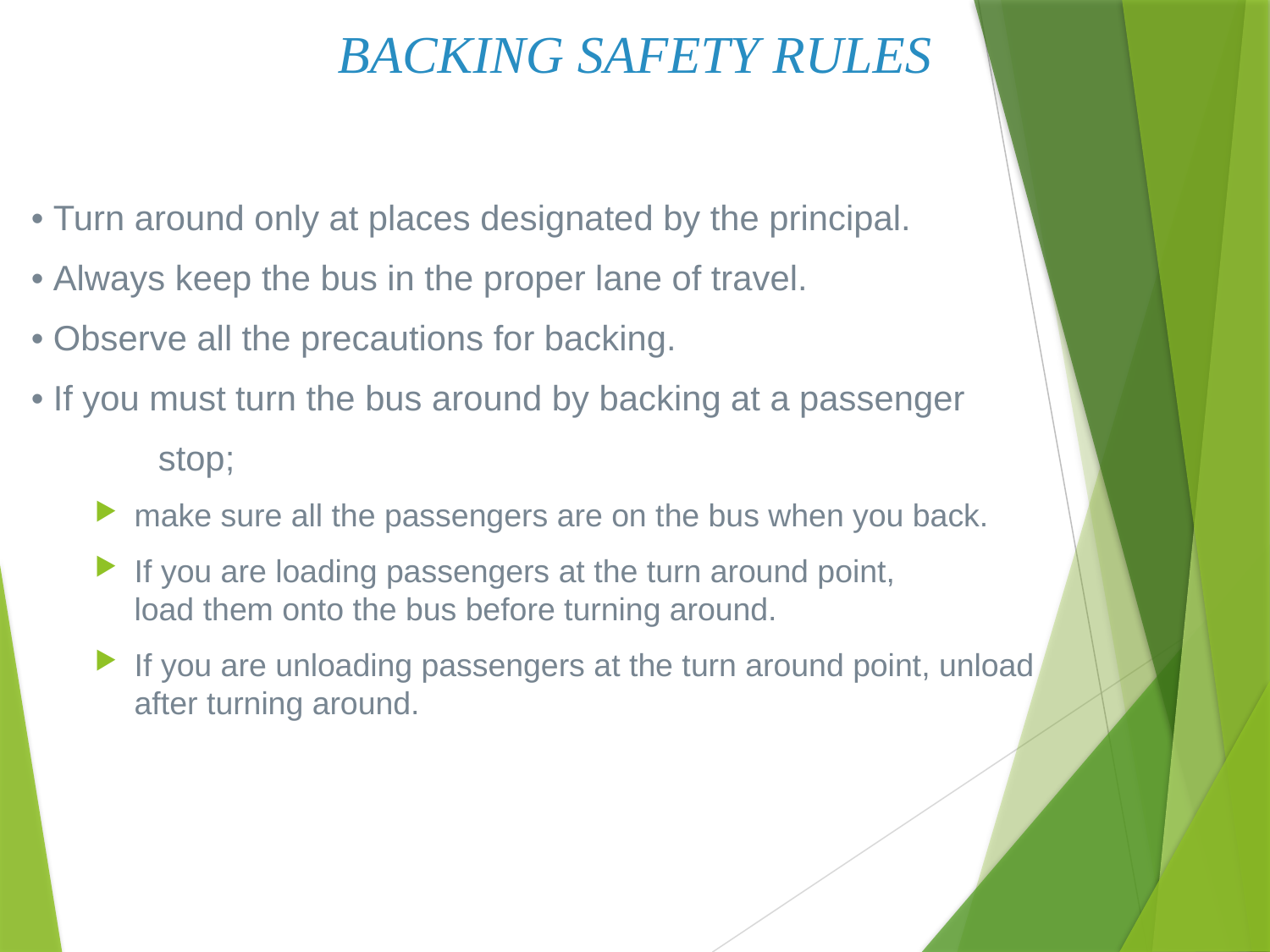

# BACKING SAFETY RULES
• Turn around only at places designated by the principal.
• Always keep the bus in the proper lane of travel.
• Observe all the precautions for backing.
• If you must turn the bus around by backing at a passenger
	stop;
make sure all the passengers are on the bus when you back.
If you are loading passengers at the turn around point, 	load them onto the bus before turning around.
If you are unloading passengers at the turn around point, unload after turning around.